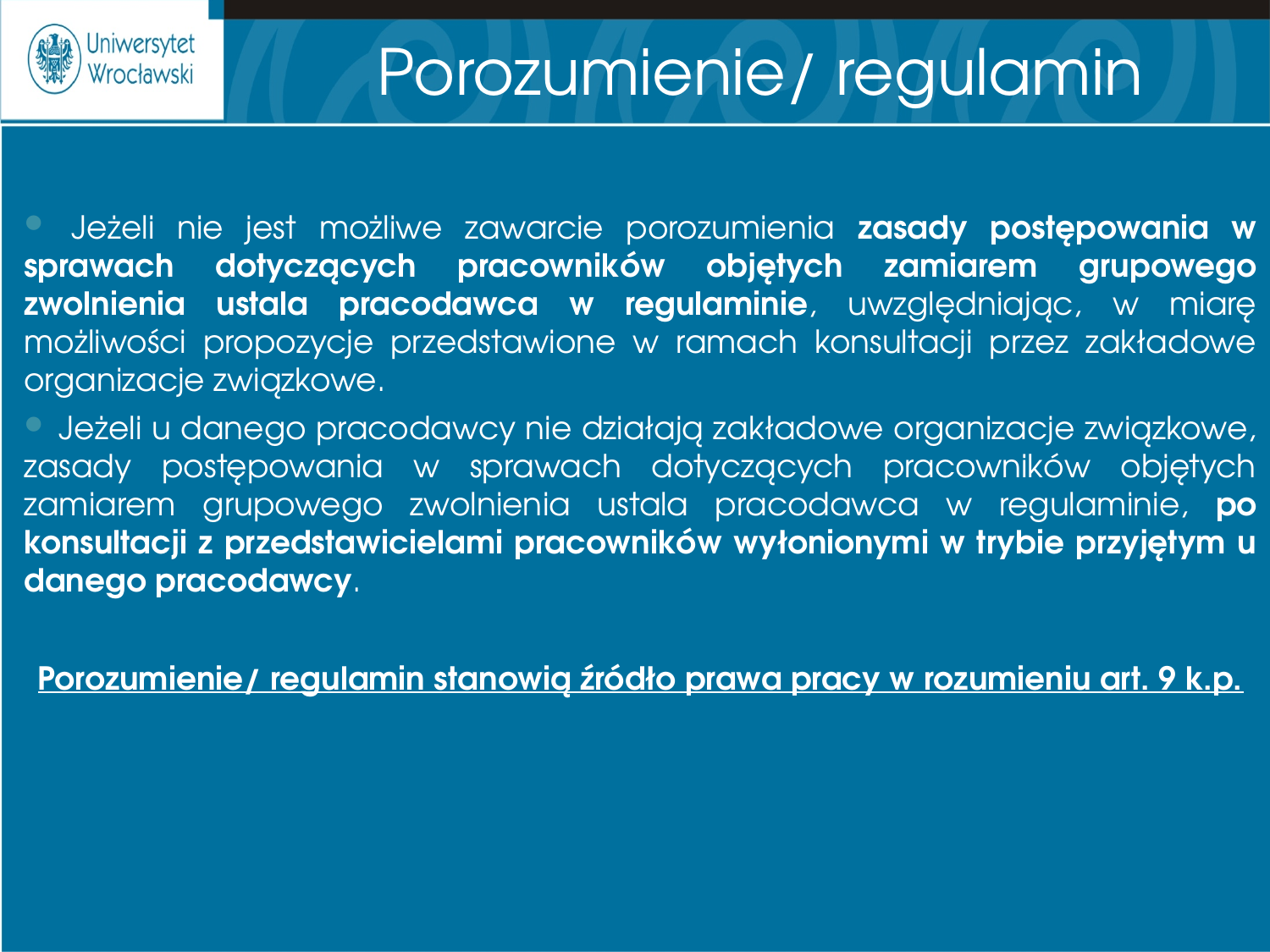

Porozumienie/ regulamin
 Jeżeli nie jest możliwe zawarcie porozumienia zasady postępowania w sprawach dotyczących pracowników objętych zamiarem grupowego zwolnienia ustala pracodawca w regulaminie, uwzględniając, w miarę możliwości propozycje przedstawione w ramach konsultacji przez zakładowe organizacje związkowe.
 Jeżeli u danego pracodawcy nie działają zakładowe organizacje związkowe, zasady postępowania w sprawach dotyczących pracowników objętych zamiarem grupowego zwolnienia ustala pracodawca w regulaminie, po konsultacji z przedstawicielami pracowników wyłonionymi w trybie przyjętym u danego pracodawcy.

Porozumienie/ regulamin stanowią źródło prawa pracy w rozumieniu art. 9 k.p.